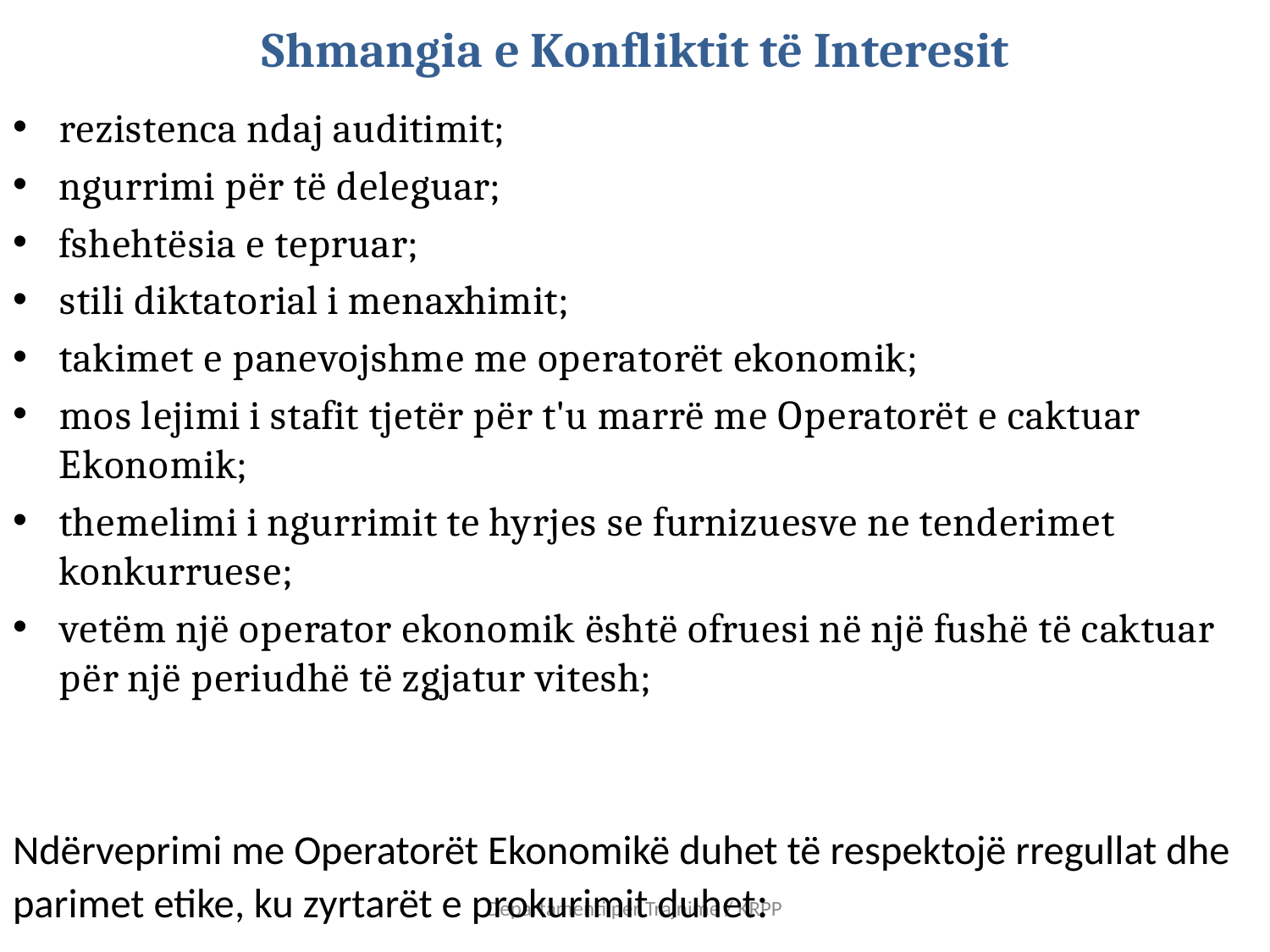

# Shmangia e Konfliktit të Interesit
rezistenca ndaj auditimit;
ngurrimi për të deleguar;
fshehtësia e tepruar;
stili diktatorial i menaxhimit;
takimet e panevojshme me operatorët ekonomik;
mos lejimi i stafit tjetër për t'u marrë me Operatorët e caktuar Ekonomik;
themelimi i ngurrimit te hyrjes se furnizuesve ne tenderimet konkurruese;
vetëm një operator ekonomik është ofruesi në një fushë të caktuar për një periudhë të zgjatur vitesh;

Ndërveprimi me Operatorët Ekonomikë duhet të respektojë rregullat dhe parimet etike, ku zyrtarët e prokurimit duhet:

Departamenti per Trajnime / KRPP